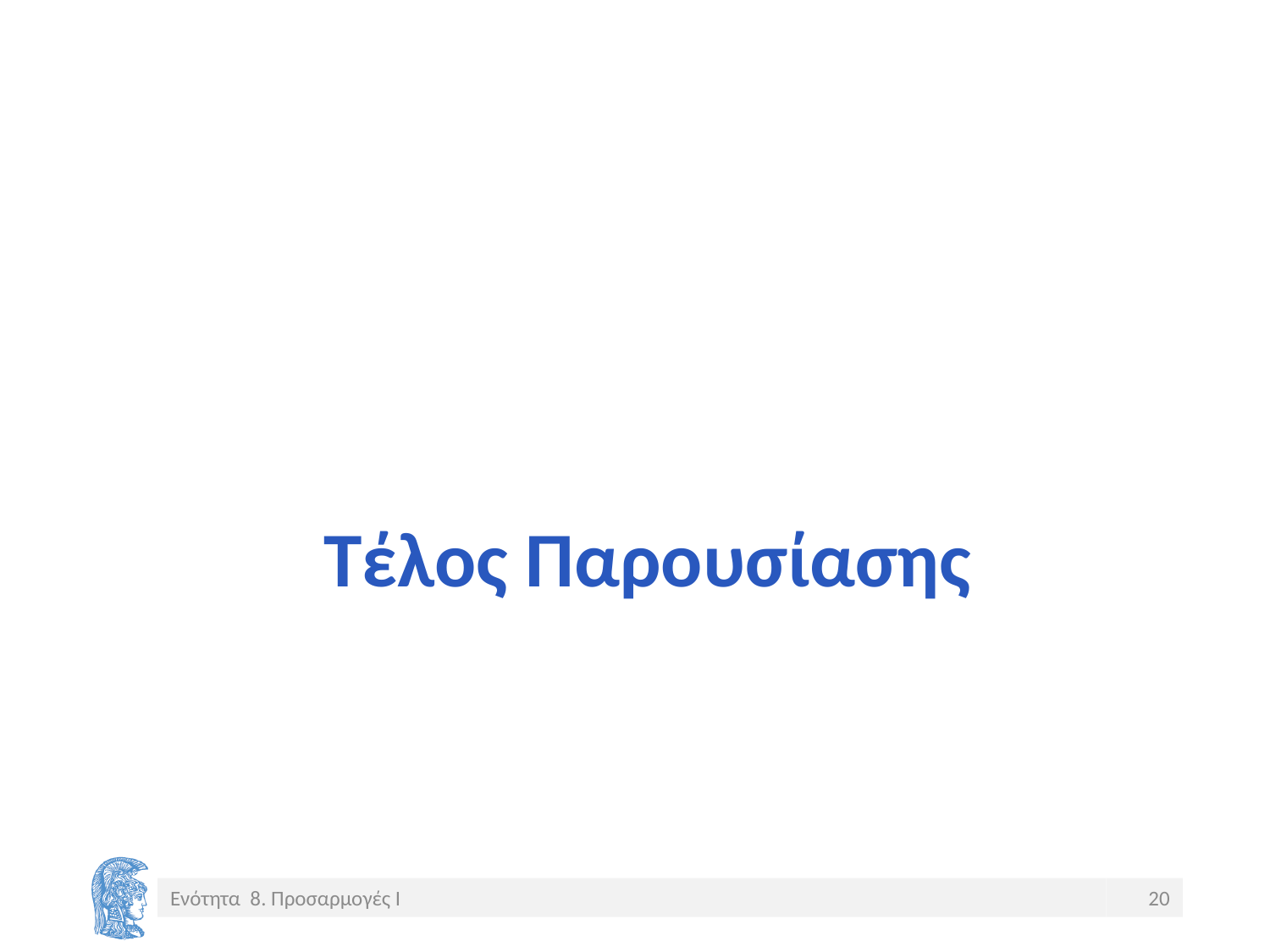

# Τέλος Παρουσίασης
Ενότητα  8. Προσαρμογές Ι
20